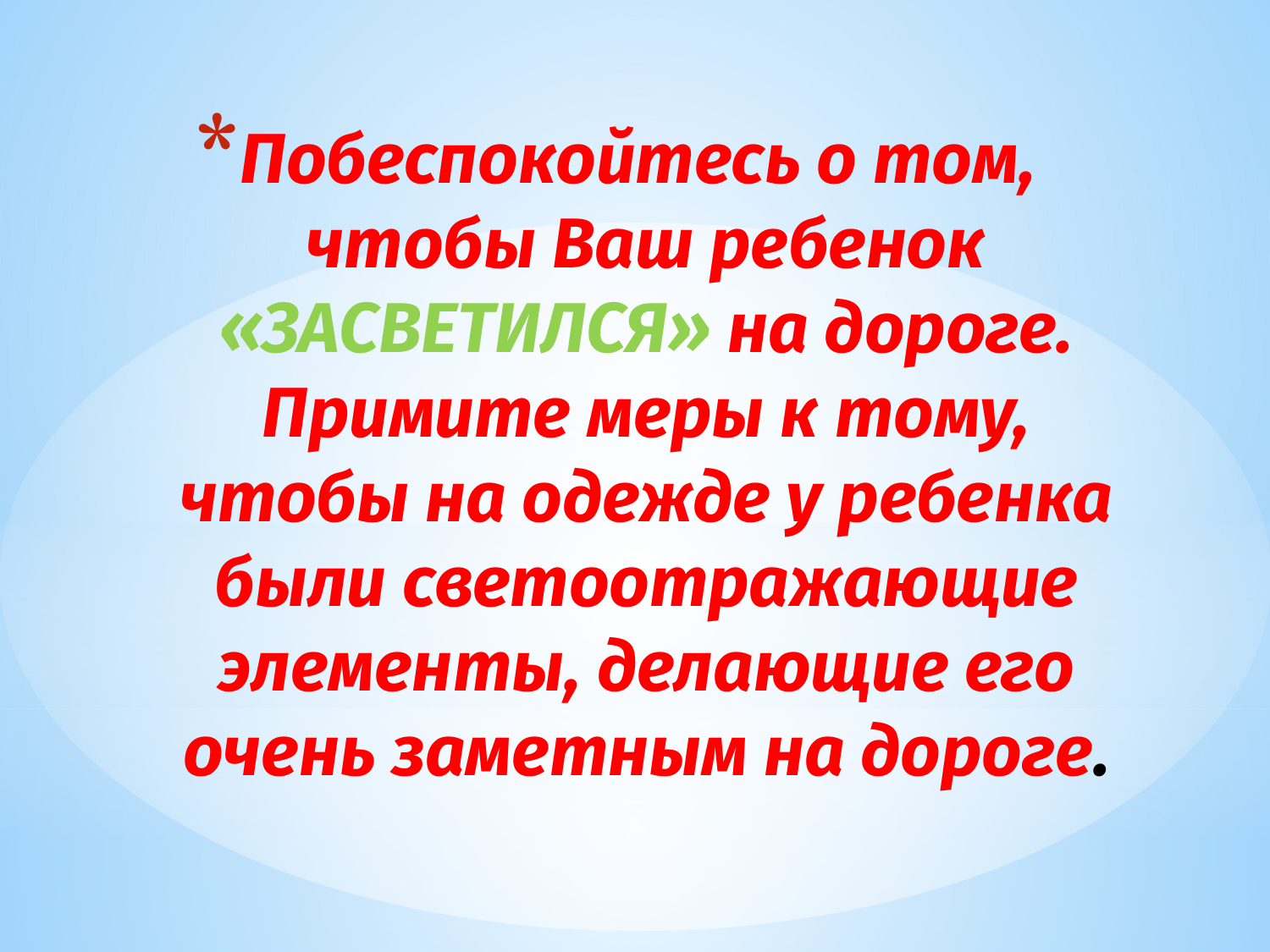

# Побеспокойтесь о том,  чтобы Ваш ребенок «ЗАСВЕТИЛСЯ» на дороге. Примите меры к тому, чтобы на одежде у ребенка были светоотражающие элементы, делающие его очень заметным на дороге.